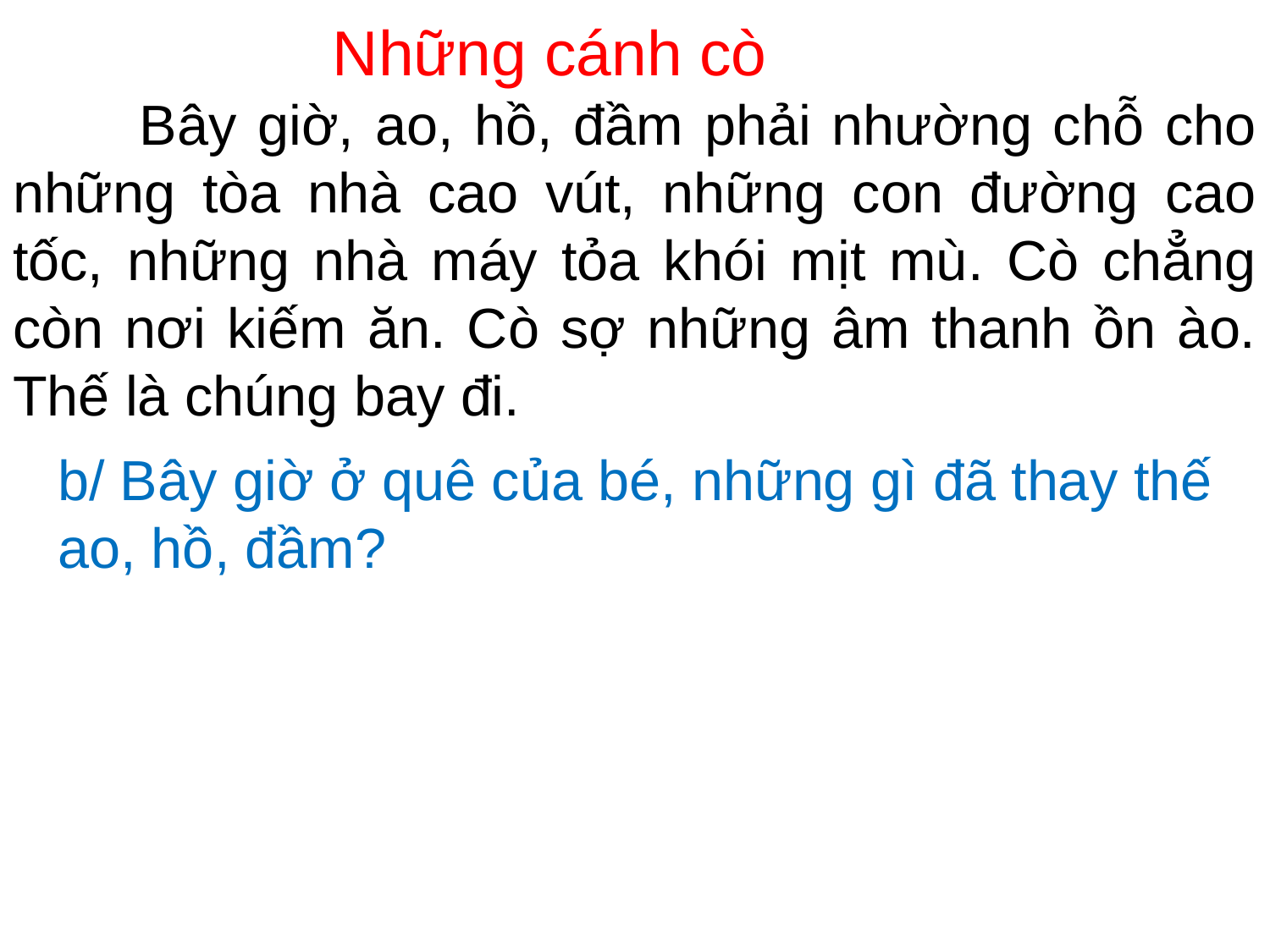

Những cánh cò
      Bây giờ, ao, hồ, đầm phải nhường chỗ cho những tòa nhà cao vút, những con đường cao tốc, những nhà máy tỏa khói mịt mù. Cò chẳng còn nơi kiếm ăn. Cò sợ những âm thanh ồn ào. Thế là chúng bay đi.
b/ Bây giờ ở quê của bé, những gì đã thay thế ao, hồ, đầm?